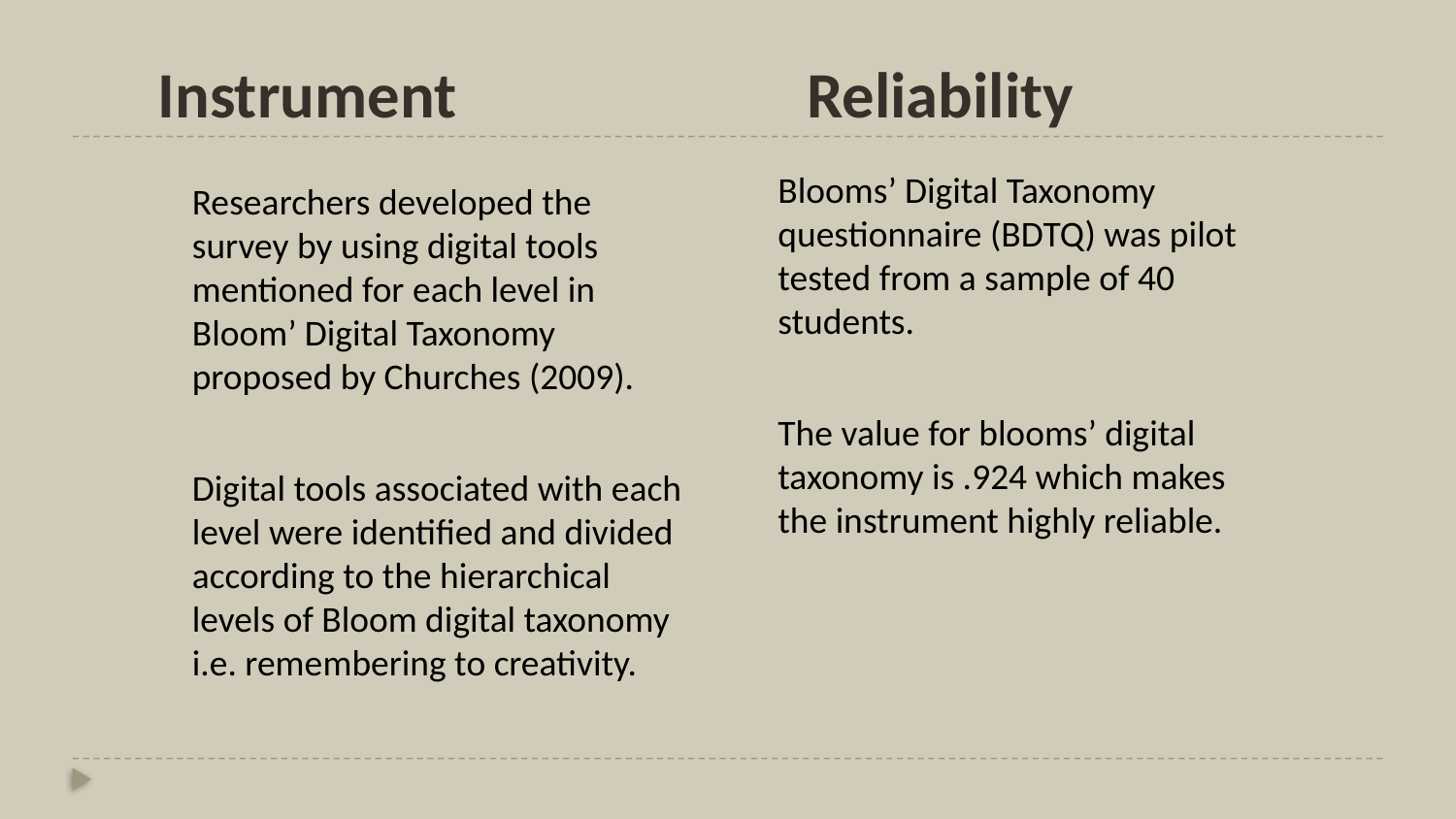

# Instrument                        Reliability
Blooms’ Digital Taxonomy questionnaire (BDTQ) was pilot tested from a sample of 40 students.

The value for blooms’ digital taxonomy is .924 which makes the instrument highly reliable.

Researchers developed the survey by using digital tools mentioned for each level in Bloom’ Digital Taxonomy proposed by Churches (2009).

Digital tools associated with each level were identified and divided according to the hierarchical levels of Bloom digital taxonomy i.e. remembering to creativity.